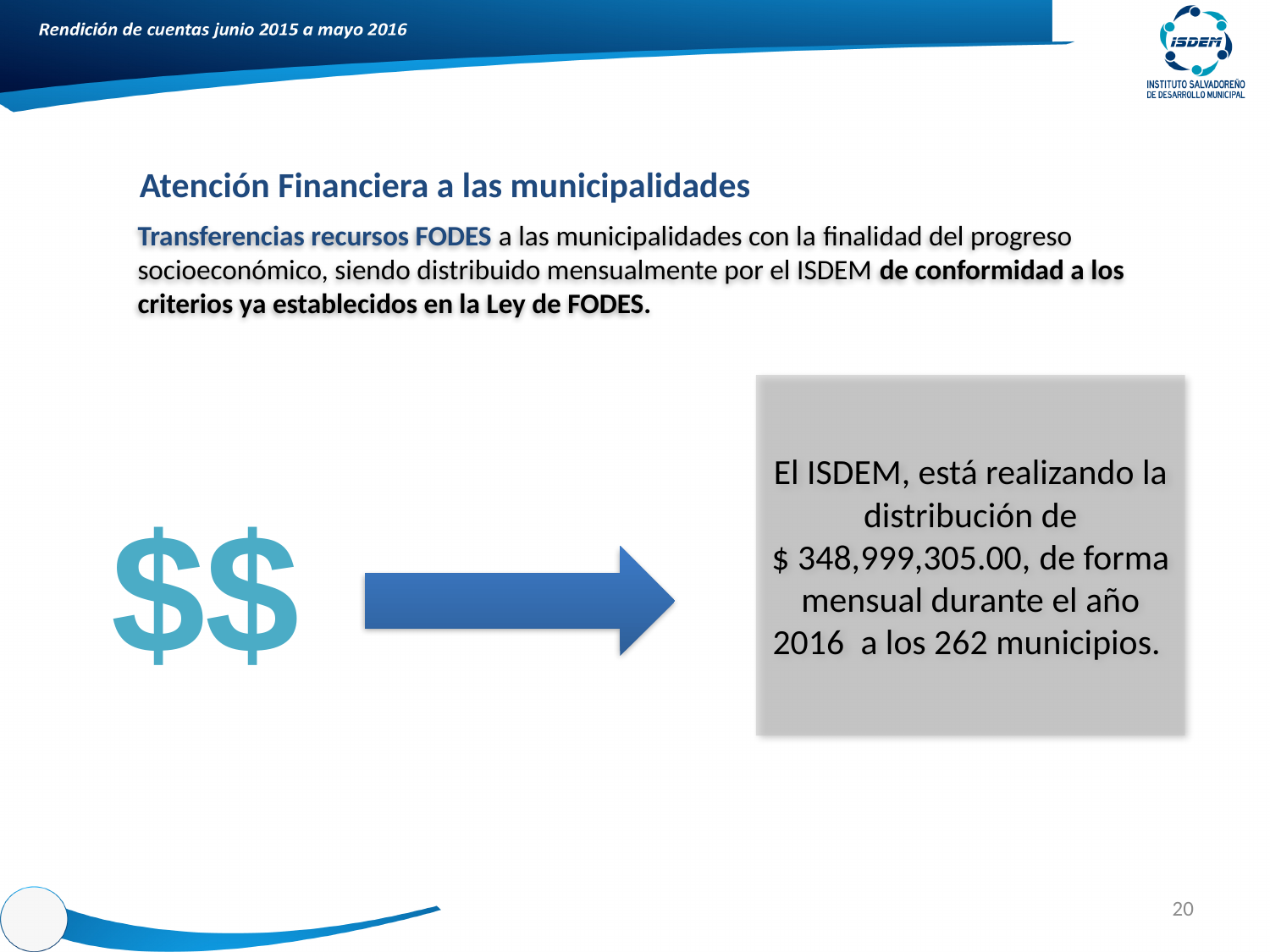

Atención Financiera a las municipalidades
Transferencias recursos FODES a las municipalidades con la finalidad del progreso socioeconómico, siendo distribuido mensualmente por el ISDEM de conformidad a los criterios ya establecidos en la Ley de FODES.

El ISDEM, está realizando la distribución de
$ 348,999,305.00, de forma mensual durante el año 2016  a los 262 municipios.
$$

20